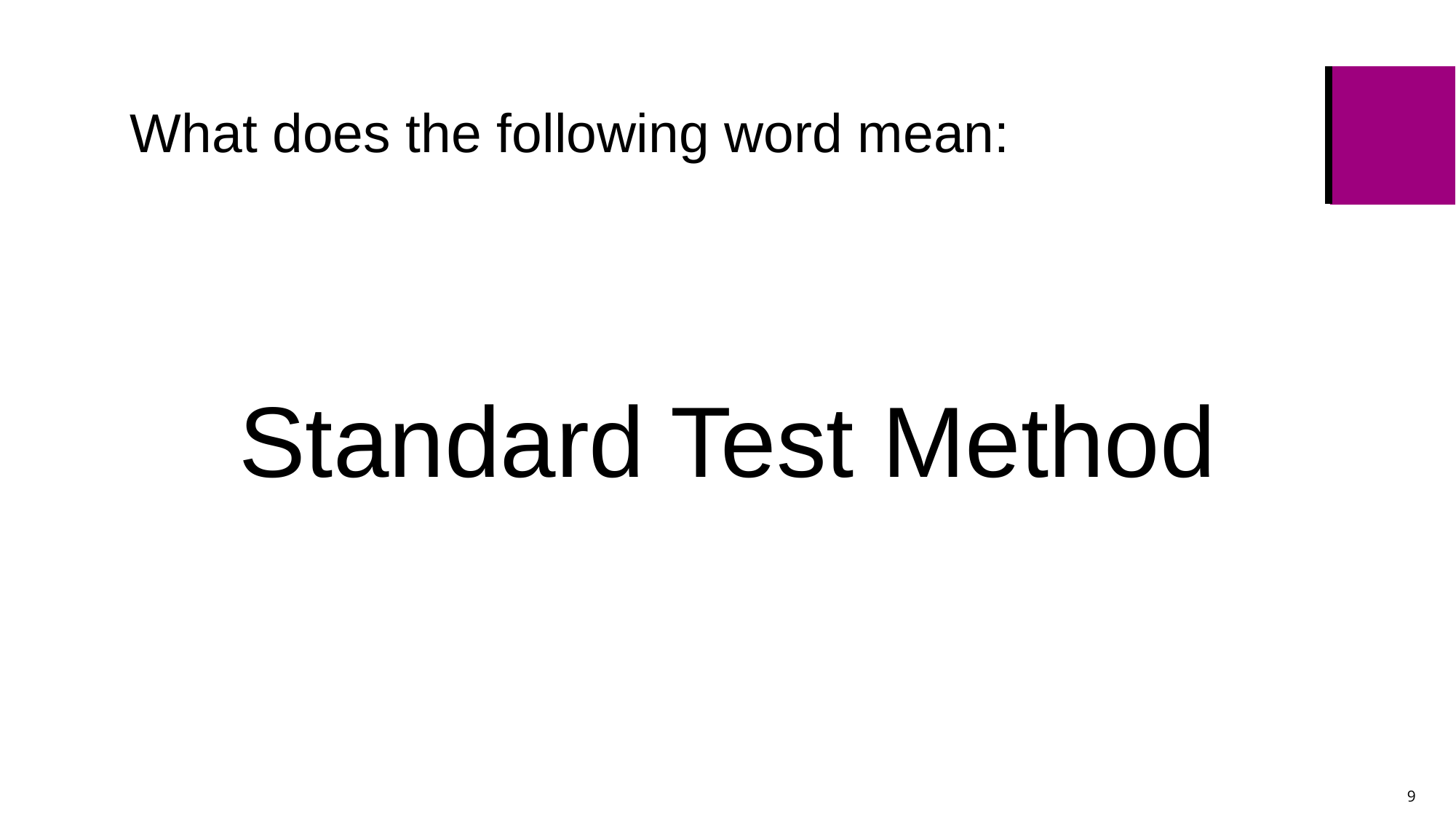

# What does the following word mean:
Standard Test Method
9